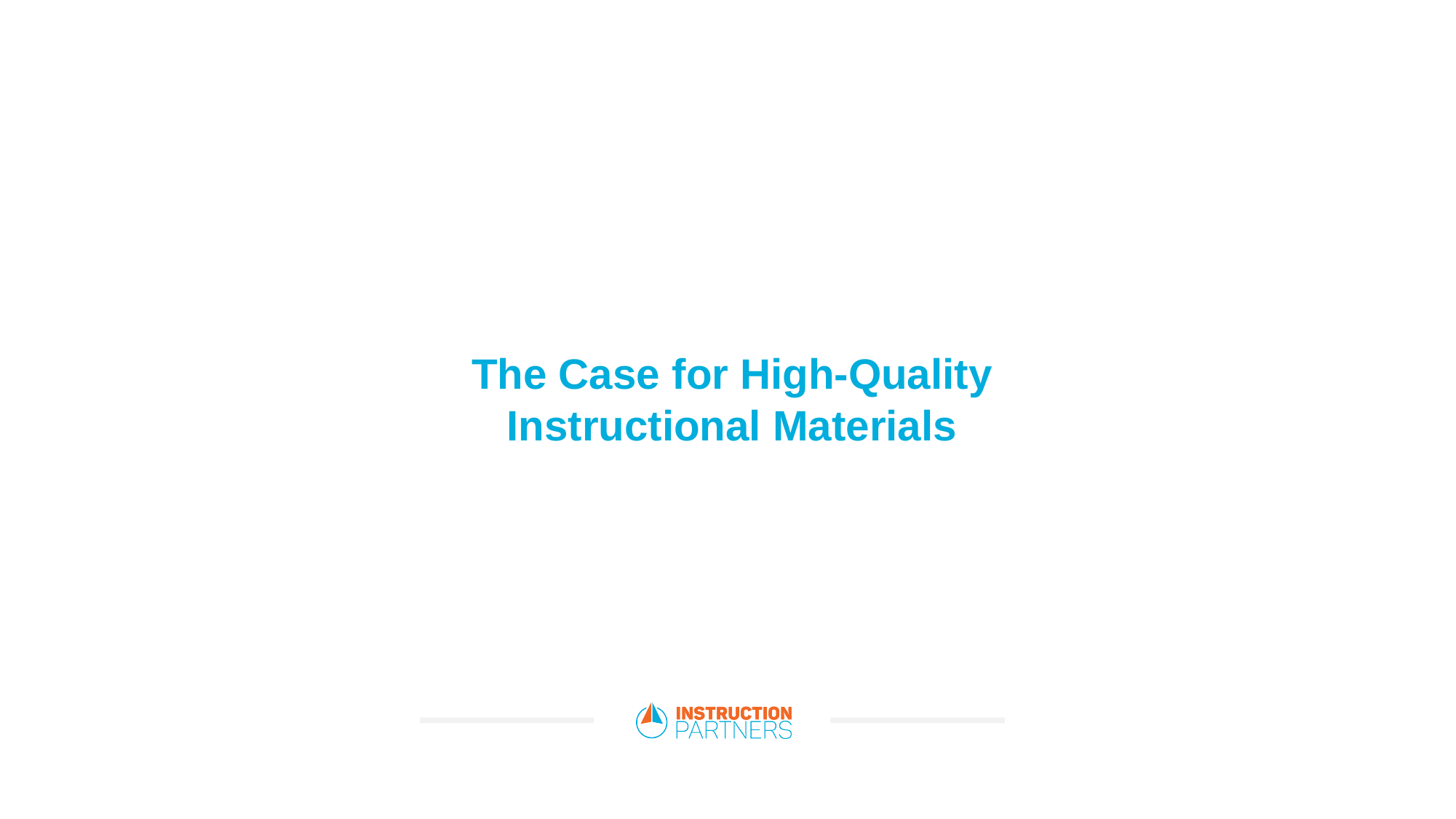

# The Case for High-Quality Instructional Materials